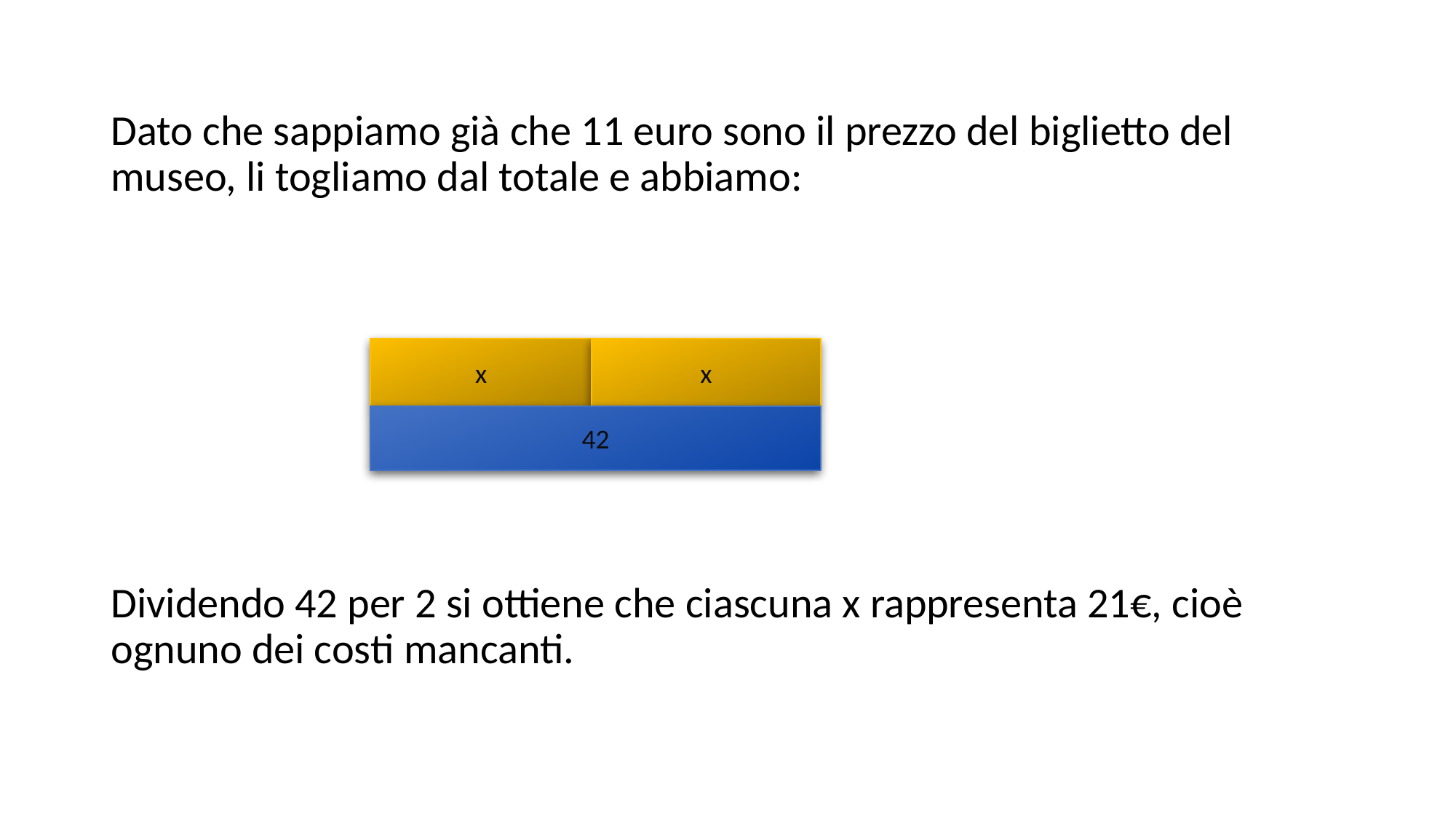

Dato che sappiamo già che 11 euro sono il prezzo del biglietto del museo, li togliamo dal totale e abbiamo:

Dividendo 42 per 2 si ottiene che ciascuna x rappresenta 21€, cioè ognuno dei costi mancanti.
x
x
 42